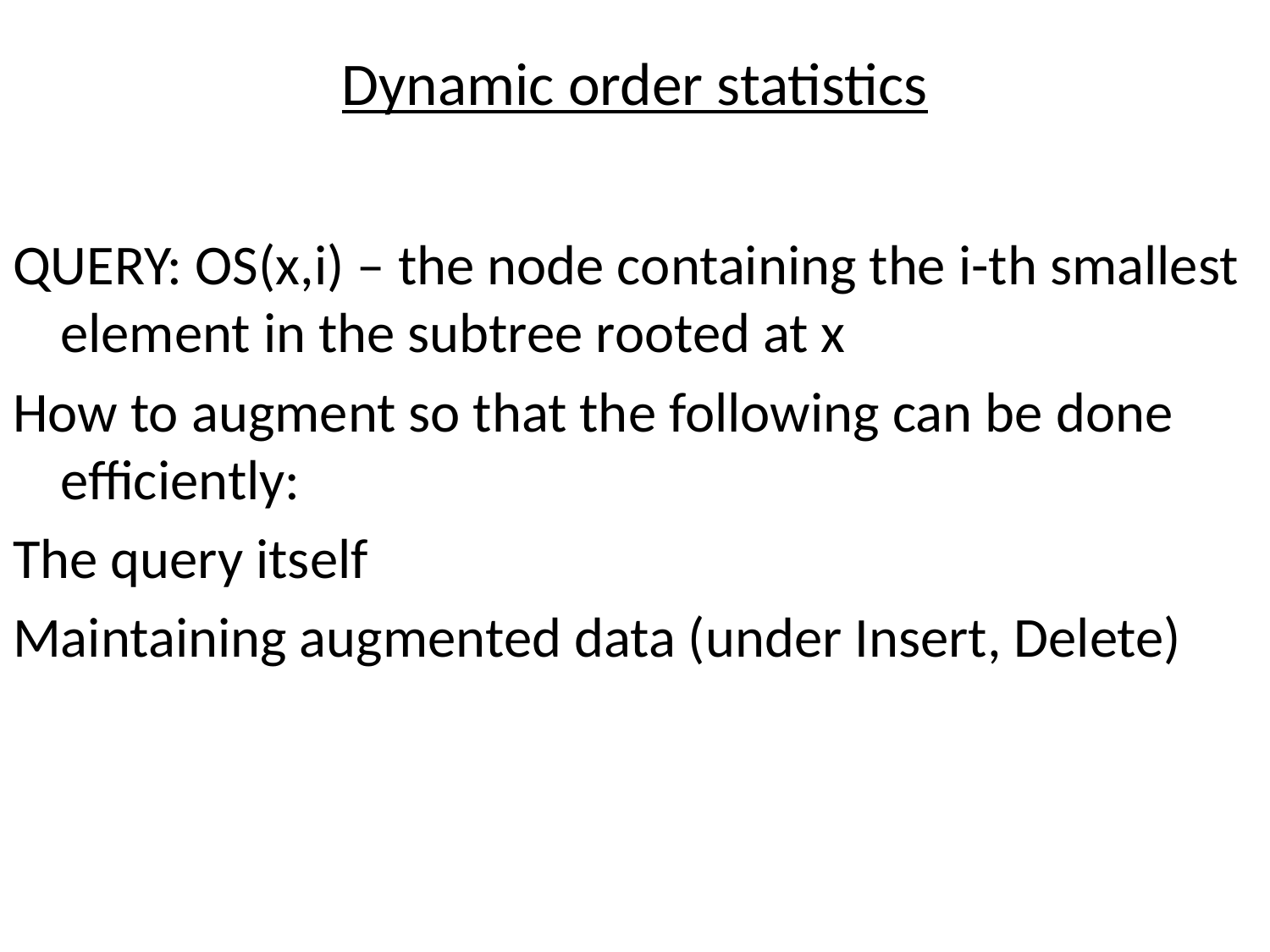

# Dynamic order statistics
QUERY: OS(x,i) – the node containing the i-th smallest element in the subtree rooted at x
How to augment so that the following can be done efficiently:
The query itself
Maintaining augmented data (under Insert, Delete)